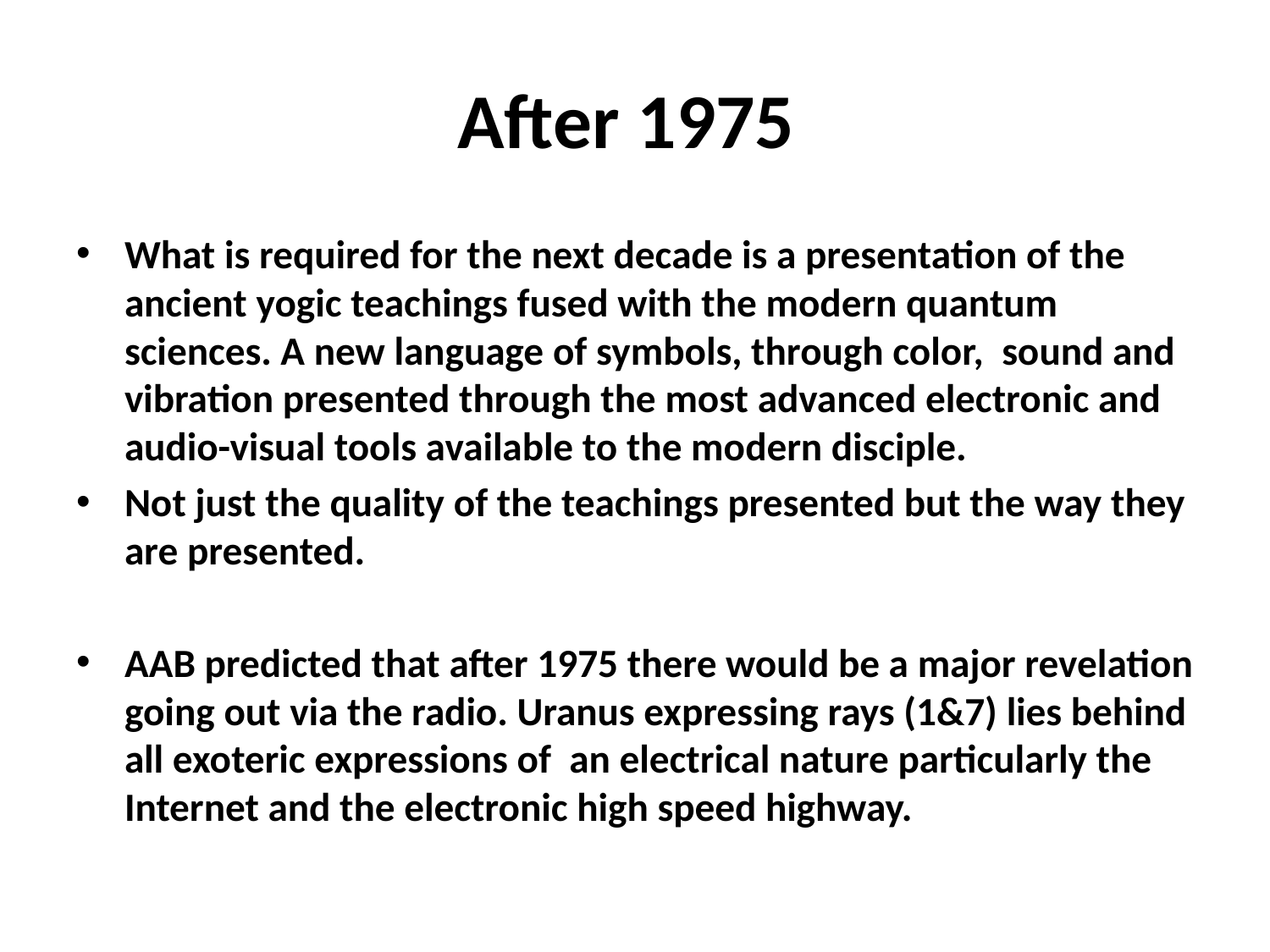

# After 1975
What is required for the next decade is a presentation of the ancient yogic teachings fused with the modern quantum sciences. A new language of symbols, through color,  sound and vibration presented through the most advanced electronic and audio-visual tools available to the modern disciple.
Not just the quality of the teachings presented but the way they are presented.

AAB predicted that after 1975 there would be a major revelation going out via the radio. Uranus expressing rays (1&7) lies behind all exoteric expressions of  an electrical nature particularly the  Internet and the electronic high speed highway.